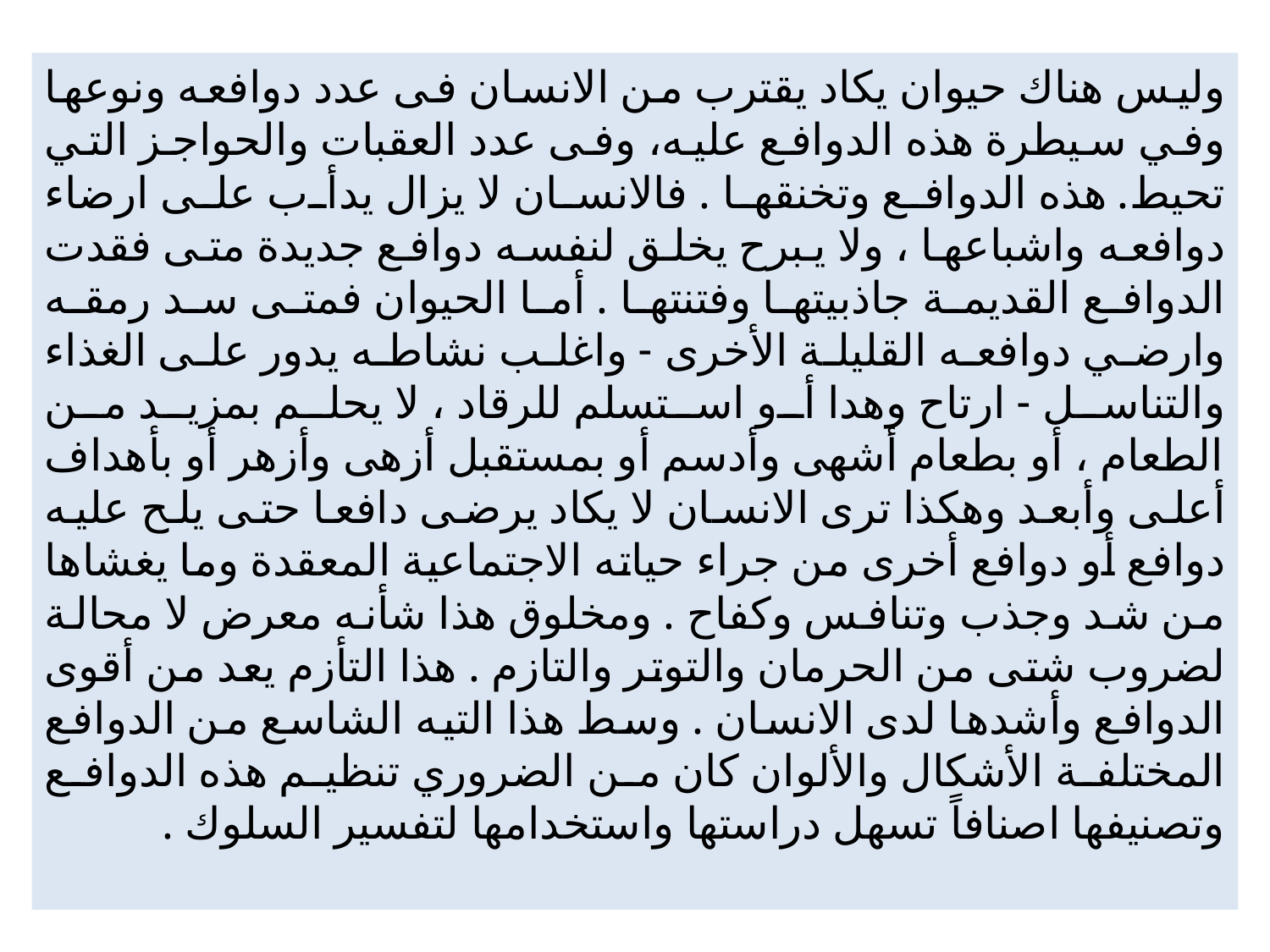

وليس هناك حيوان يكاد يقترب من الانسان فى عدد دوافعه ونوعها وفي سيطرة هذه الدوافع عليه، وفى عدد العقبات والحواجز التي تحيط. هذه الدوافع وتخنقها . فالانسان لا يزال يدأب على ارضاء دوافعه واشباعها ، ولا يبرح يخلق لنفسه دوافع جديدة متى فقدت الدوافع القديمة جاذبيتها وفتنتها . أما الحيوان فمتى سد رمقه وارضي دوافعه القليلة الأخرى - واغلب نشاطه يدور على الغذاء والتناسل - ارتاح وهدا أو استسلم للرقاد ، لا يحلم بمزيد من الطعام ، أو بطعام أشهى وأدسم أو بمستقبل أزهى وأزهر أو بأهداف أعلى وأبعد وهكذا ترى الانسان لا يكاد يرضى دافعا حتى يلح عليه دوافع أو دوافع أخرى من جراء حياته الاجتماعية المعقدة وما يغشاها من شد وجذب وتنافس وكفاح . ومخلوق هذا شأنه معرض لا محالة لضروب شتى من الحرمان والتوتر والتازم . هذا التأزم يعد من أقوى الدوافع وأشدها لدى الانسان . وسط هذا التيه الشاسع من الدوافع المختلفة الأشكال والألوان كان من الضروري تنظيم هذه الدوافع وتصنيفها اصنافاً تسهل دراستها واستخدامها لتفسير السلوك .